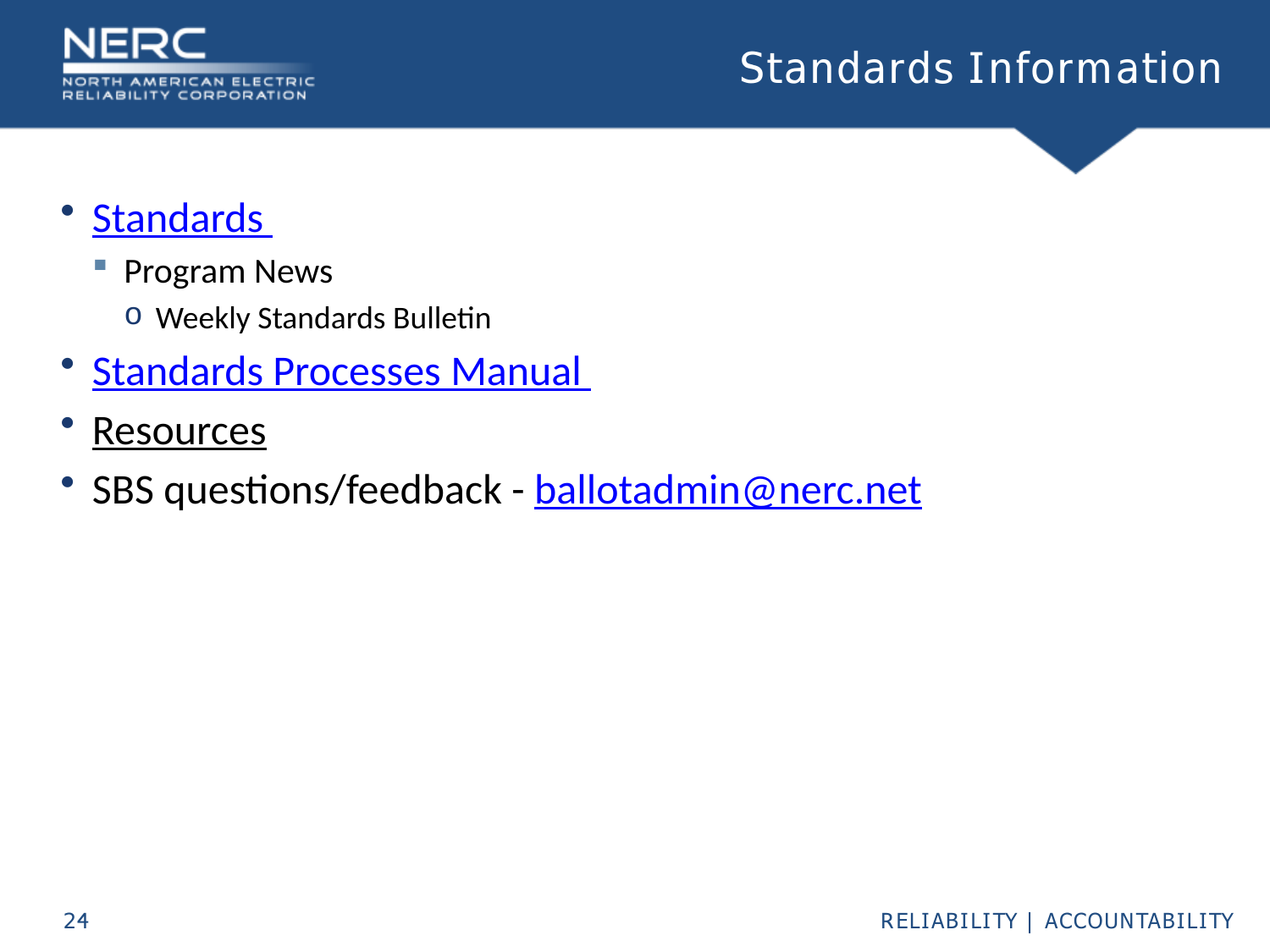

# Standards Information
Standards
Program News
Weekly Standards Bulletin
Standards Processes Manual
Resources
SBS questions/feedback - ballotadmin@nerc.net